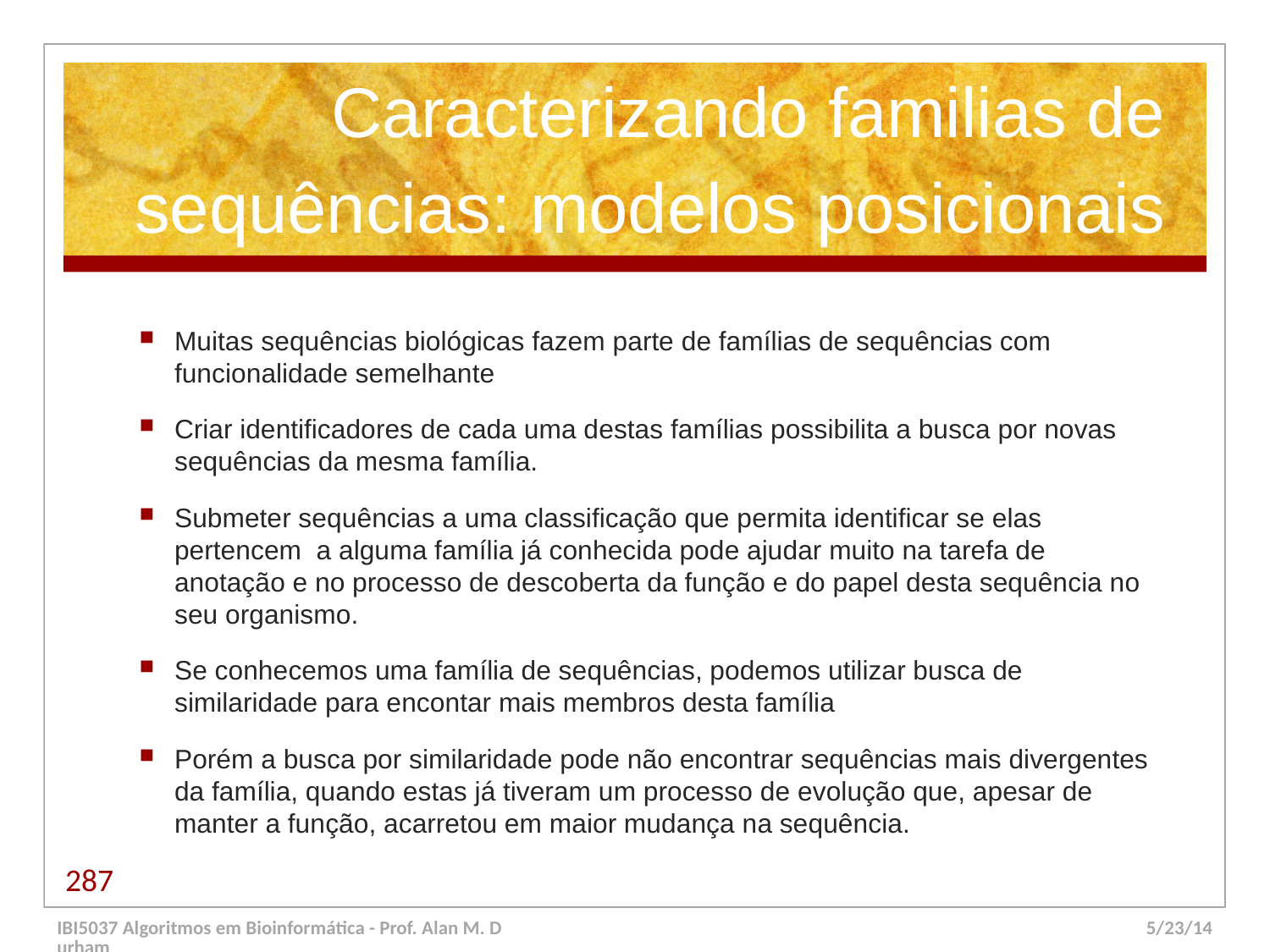

# Caracterizando familias de sequências: modelos posicionais
Muitas sequências biológicas fazem parte de famílias de sequências com funcionalidade semelhante
Criar identificadores de cada uma destas famílias possibilita a busca por novas sequências da mesma família.
Submeter sequências a uma classificação que permita identificar se elas pertencem  a alguma família já conhecida pode ajudar muito na tarefa de anotação e no processo de descoberta da função e do papel desta sequência no seu organismo.
Se conhecemos uma família de sequências, podemos utilizar busca de similaridade para encontar mais membros desta família
Porém a busca por similaridade pode não encontrar sequências mais divergentes da família, quando estas já tiveram um processo de evolução que, apesar de manter a função, acarretou em maior mudança na sequência.
287
IBI5037 Algoritmos em Bioinformática - Prof. Alan M. Durham
5/23/14